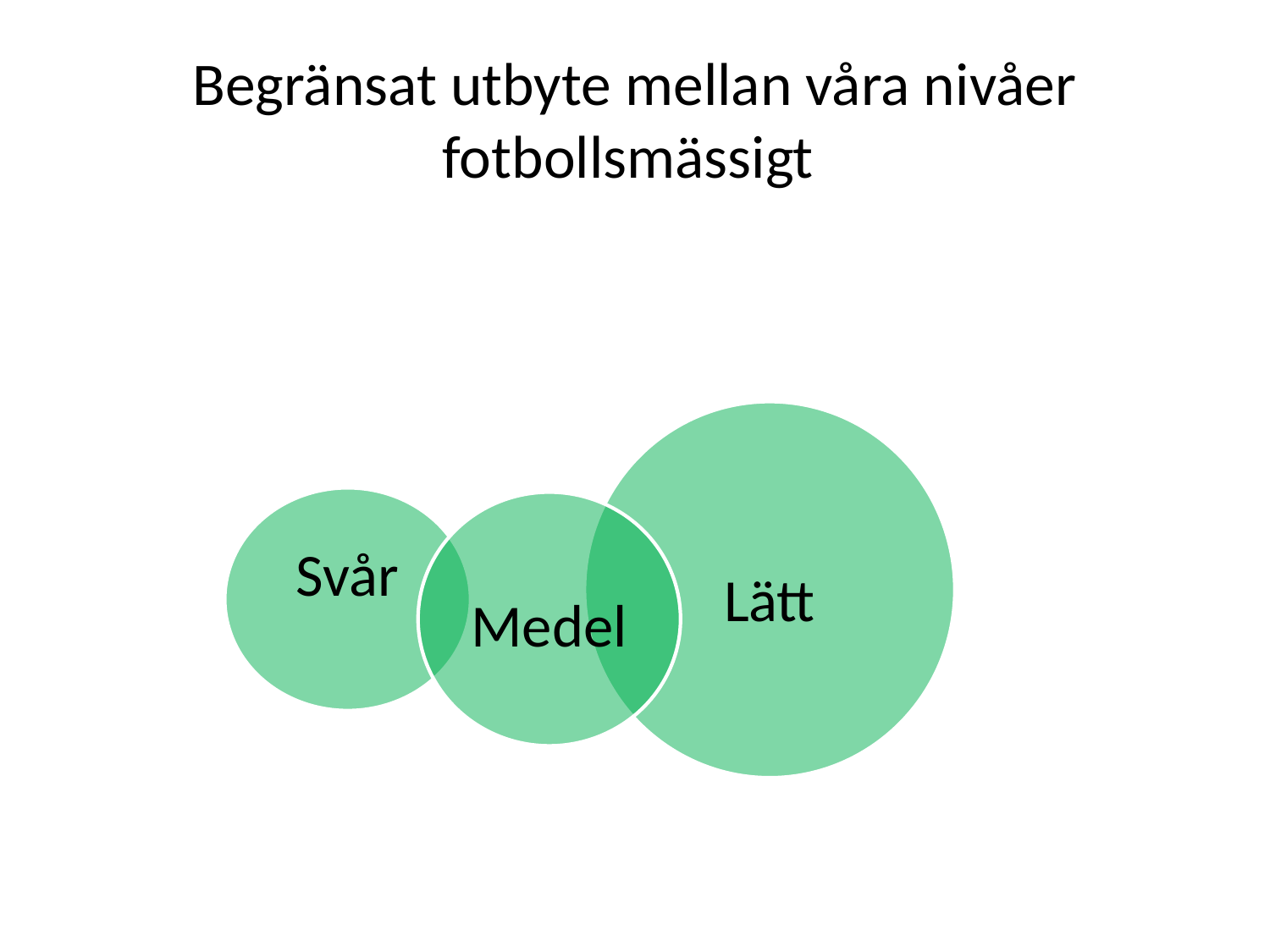

# Begränsat utbyte mellan våra nivåer fotbollsmässigt
Svår
Lätt
Medel